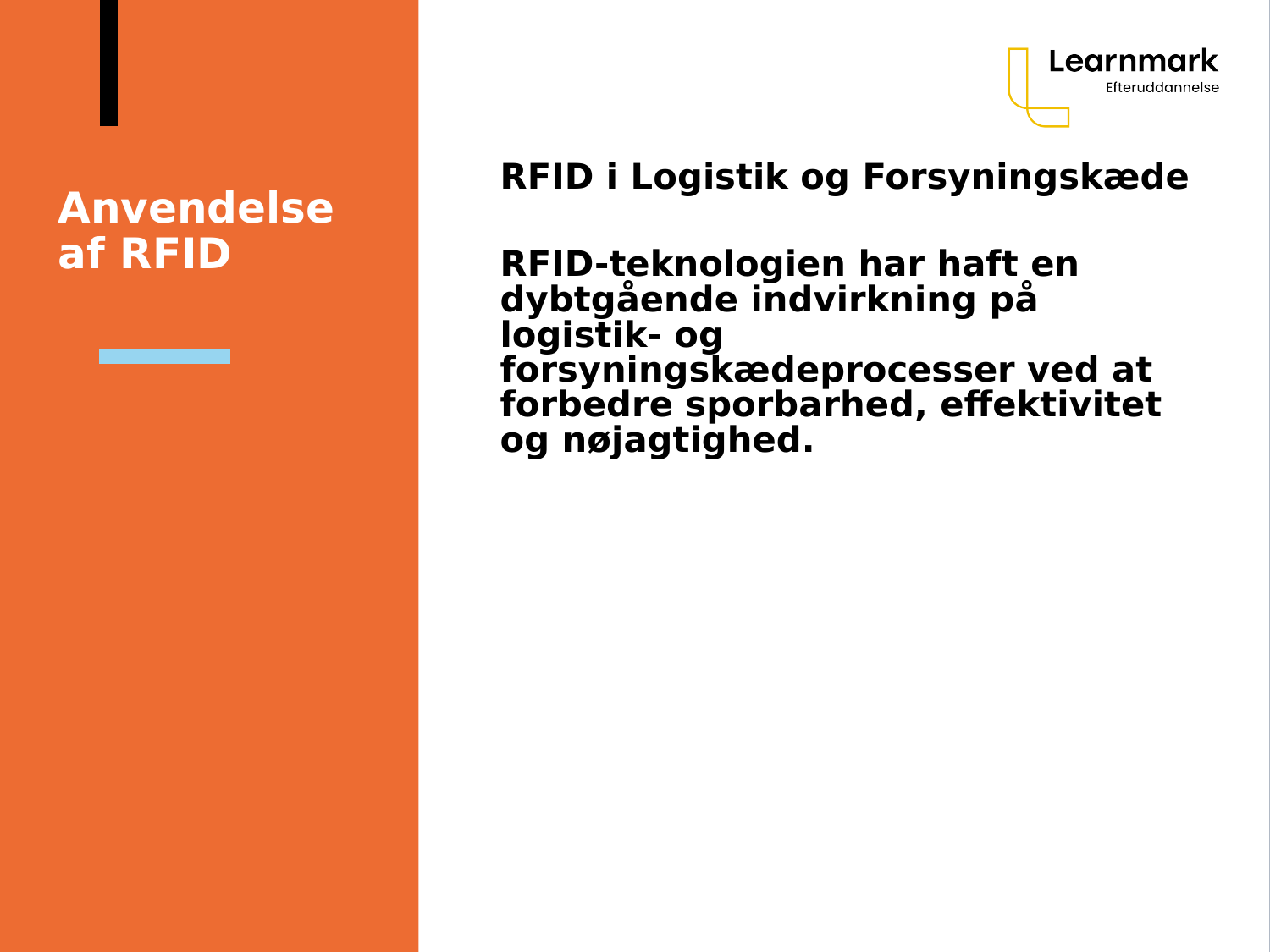

# Anvendelse af RFID
RFID i Logistik og Forsyningskæde

RFID-teknologien har haft en dybtgående indvirkning på logistik- og forsyningskædeprocesser ved at forbedre sporbarhed, effektivitet og nøjagtighed.